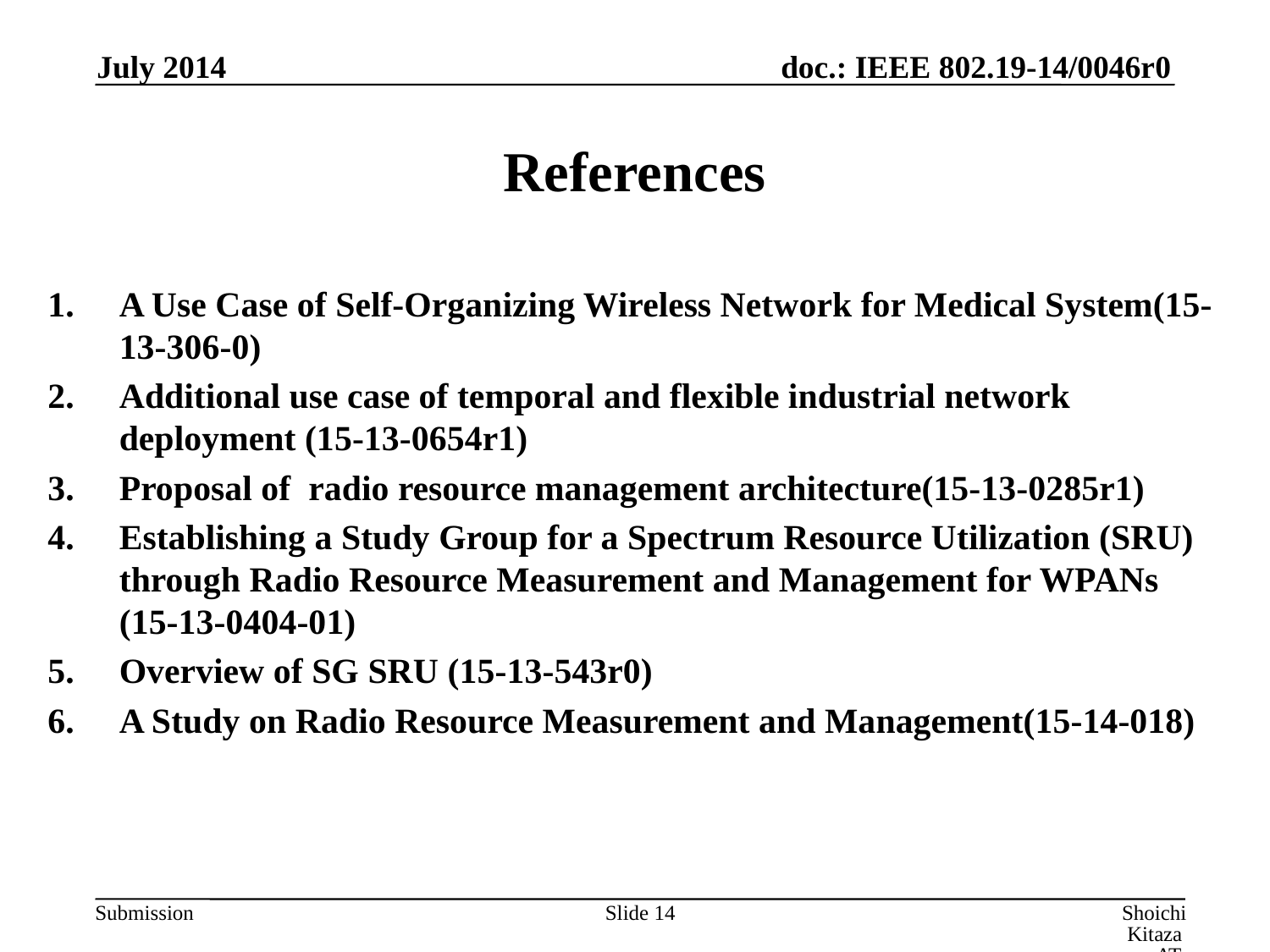

July 2014
# References
A Use Case of Self-Organizing Wireless Network for Medical System(15-13-306-0)
Additional use case of temporal and flexible industrial network deployment (15-13-0654r1)
Proposal of  radio resource management architecture(15-13-0285r1)
Establishing a Study Group for a Spectrum Resource Utilization (SRU) through Radio Resource Measurement and Management for WPANs (15-13-0404-01)
Overview of SG SRU (15-13-543r0)
A Study on Radio Resource Measurement and Management(15-14-018)
Slide 14
Shoichi Kitazawa, ATR